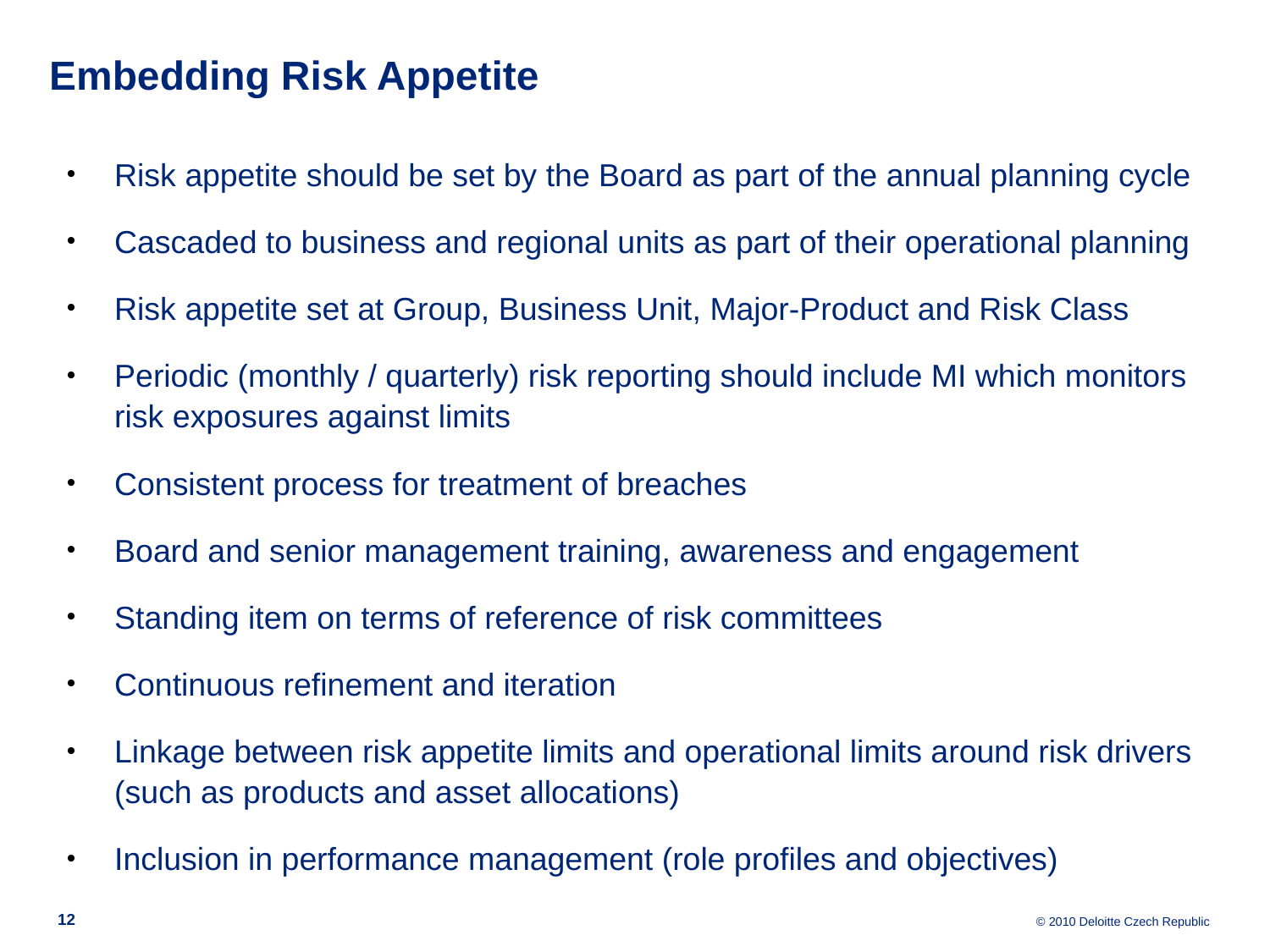

Embedding Risk Appetite
Risk appetite should be set by the Board as part of the annual planning cycle
Cascaded to business and regional units as part of their operational planning
Risk appetite set at Group, Business Unit, Major-Product and Risk Class
Periodic (monthly / quarterly) risk reporting should include MI which monitors risk exposures against limits
Consistent process for treatment of breaches
Board and senior management training, awareness and engagement
Standing item on terms of reference of risk committees
Continuous refinement and iteration
Linkage between risk appetite limits and operational limits around risk drivers (such as products and asset allocations)
Inclusion in performance management (role profiles and objectives)

12